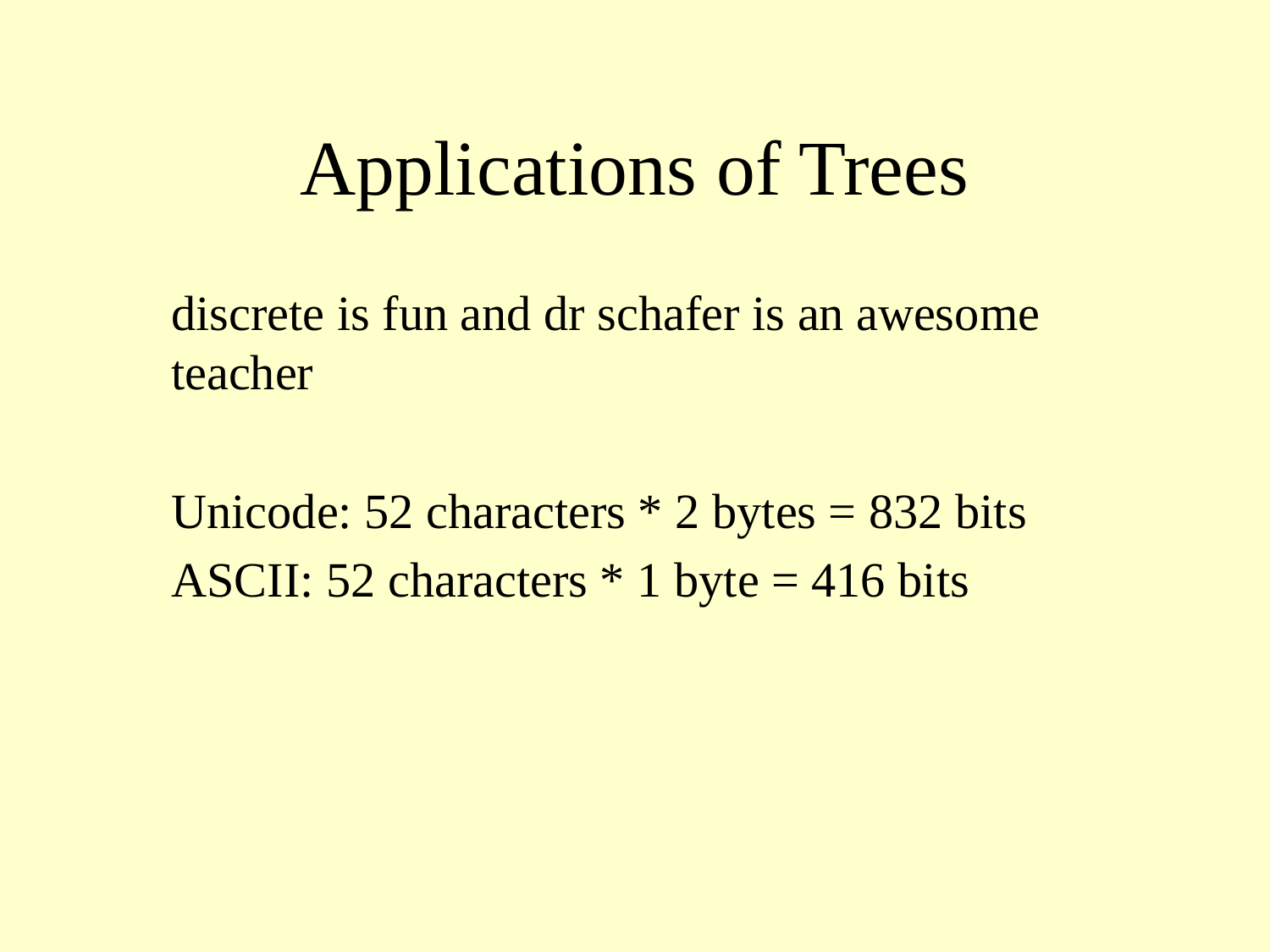

# Applications of Trees
discrete is fun and dr schafer is an awesome teacher

Unicode: 52 characters * 2 bytes = 832 bits
ASCII: 52 characters * 1 byte = 416 bits